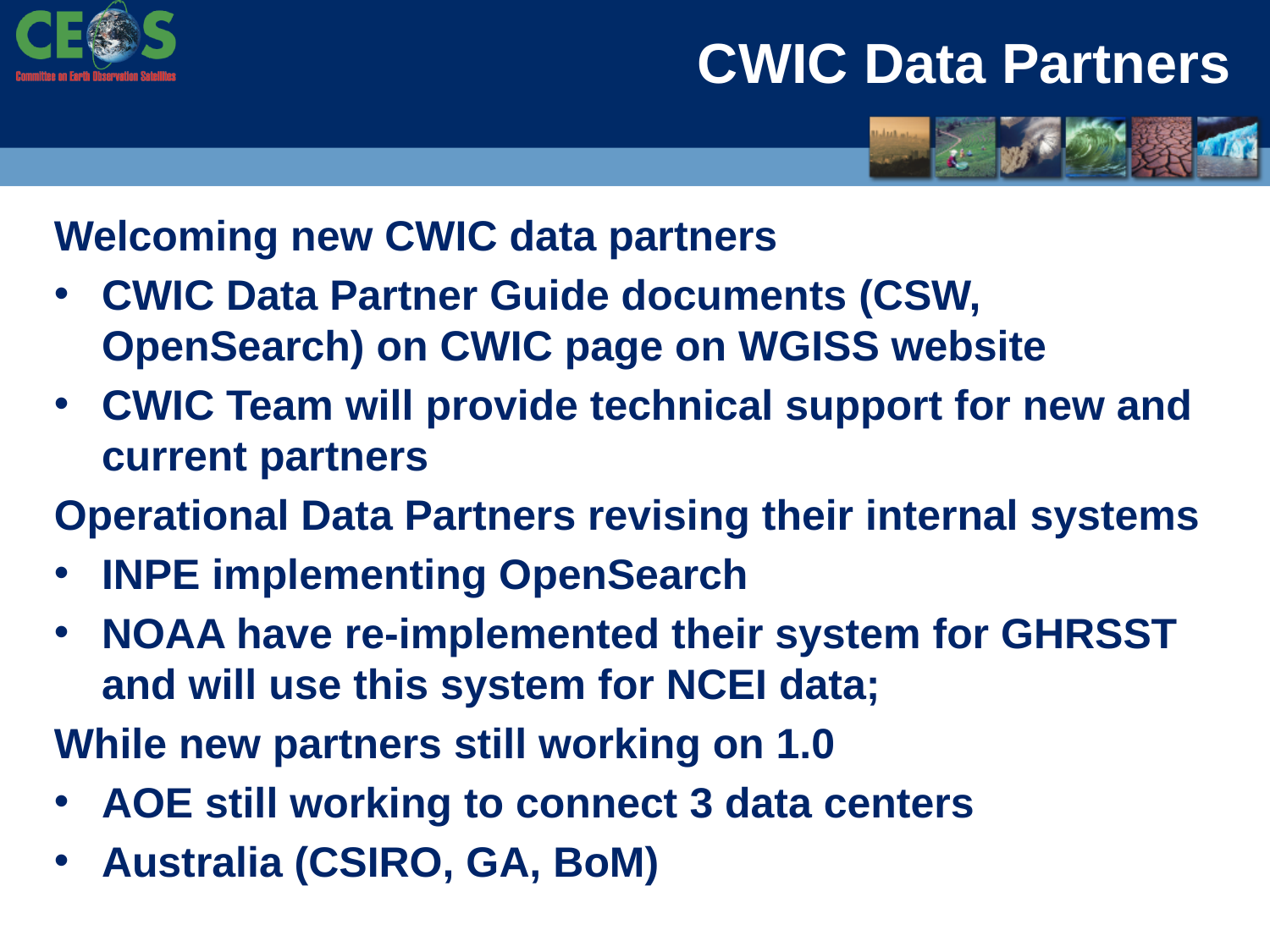

# CWIC Data Partners
Welcoming new CWIC data partners
CWIC Data Partner Guide documents (CSW, OpenSearch) on CWIC page on WGISS website
CWIC Team will provide technical support for new and current partners
Operational Data Partners revising their internal systems
INPE implementing OpenSearch
NOAA have re-implemented their system for GHRSST and will use this system for NCEI data;
While new partners still working on 1.0
AOE still working to connect 3 data centers
Australia (CSIRO, GA, BoM)